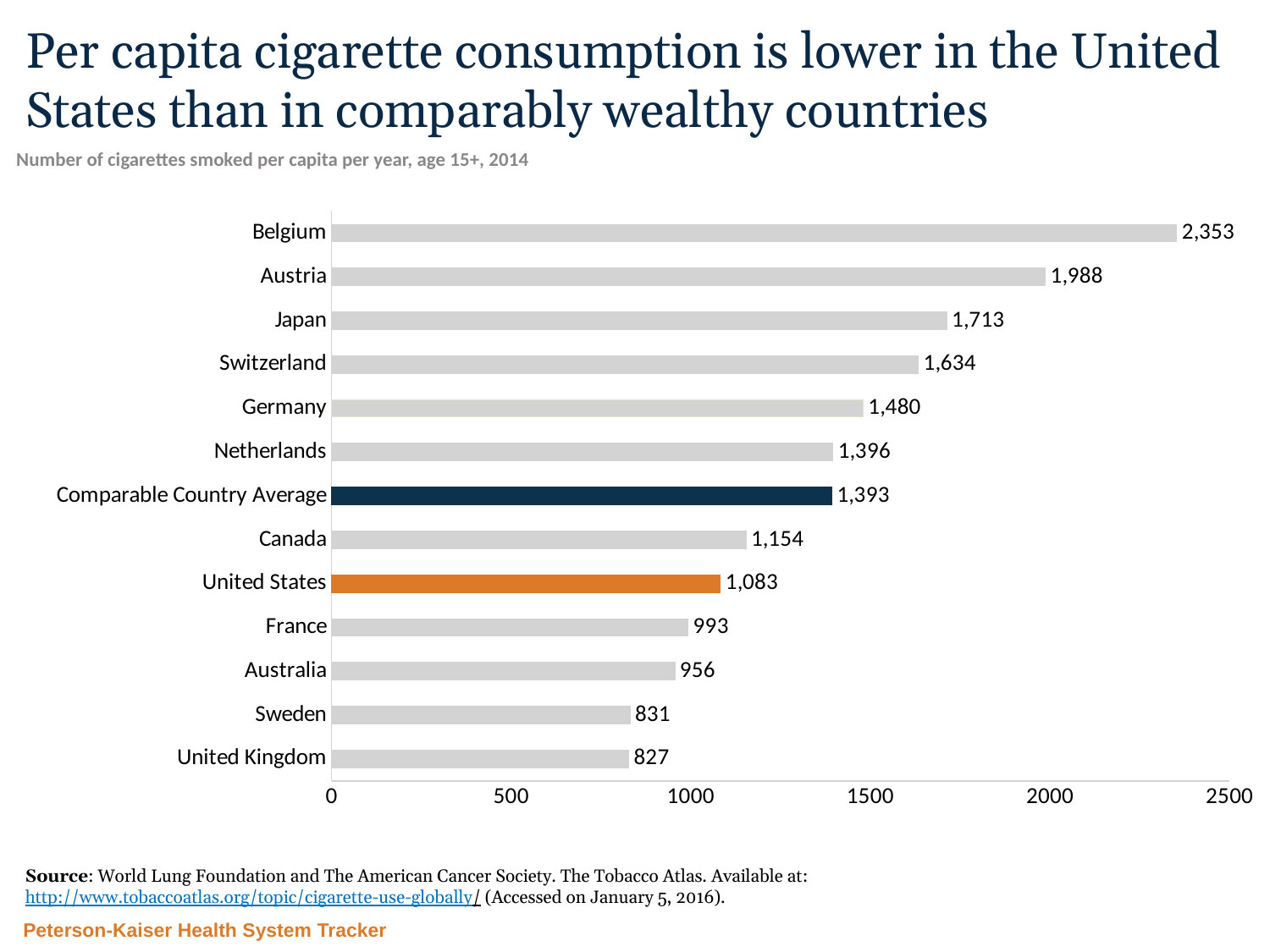

# Per capita cigarette consumption is lower in the United States than in comparably wealthy countries
Number of cigarettes smoked per capita per year, age 15+, 2014

### Chart

| Category | Cigarettes per capita per year |
|---|---|
| United Kingdom | 827.48 |
| Sweden | 831.0 |
| Australia | 955.72 |
| France | 992.8099999999997 |
| United States | 1082.87 |
| Canada | 1154.25 |
| Comparable Country Average | 1393.175454545454 |
| Netherlands | 1395.97 |
| Germany | 1480.04 |
| Switzerland | 1633.86 |
| Japan | 1713.0 |
| Austria | 1987.52 |
| Belgium | 2353.28 |
Source: World Lung Foundation and The American Cancer Society. The Tobacco Atlas. Available at: http://www.tobaccoatlas.org/topic/cigarette-use-globally/ (Accessed on January 5, 2016).